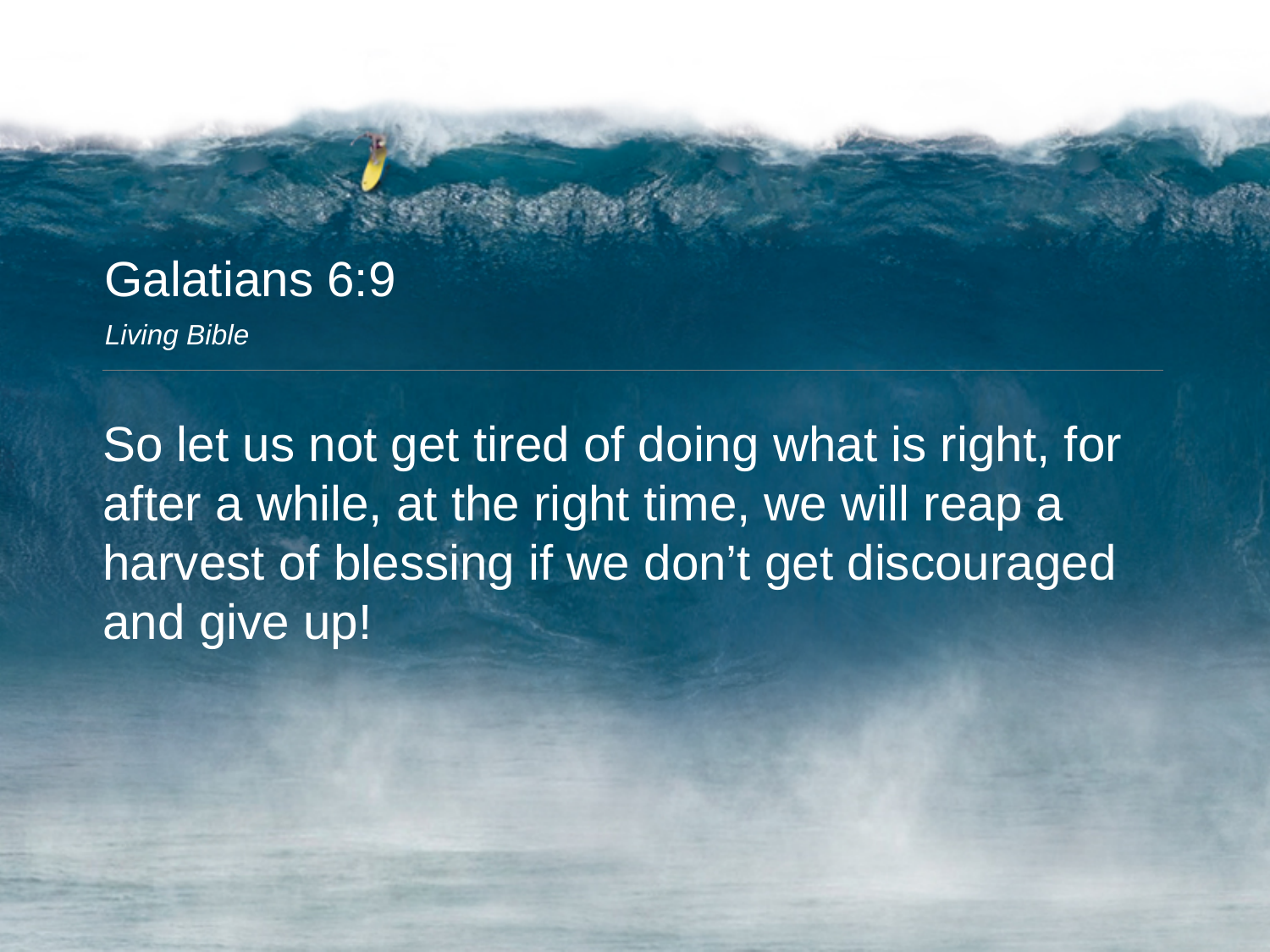

Galatians 6:9
Living Bible

So let us not get tired of doing what is right, for after a while, at the right time, we will reap a harvest of blessing if we don’t get discouraged and give up!